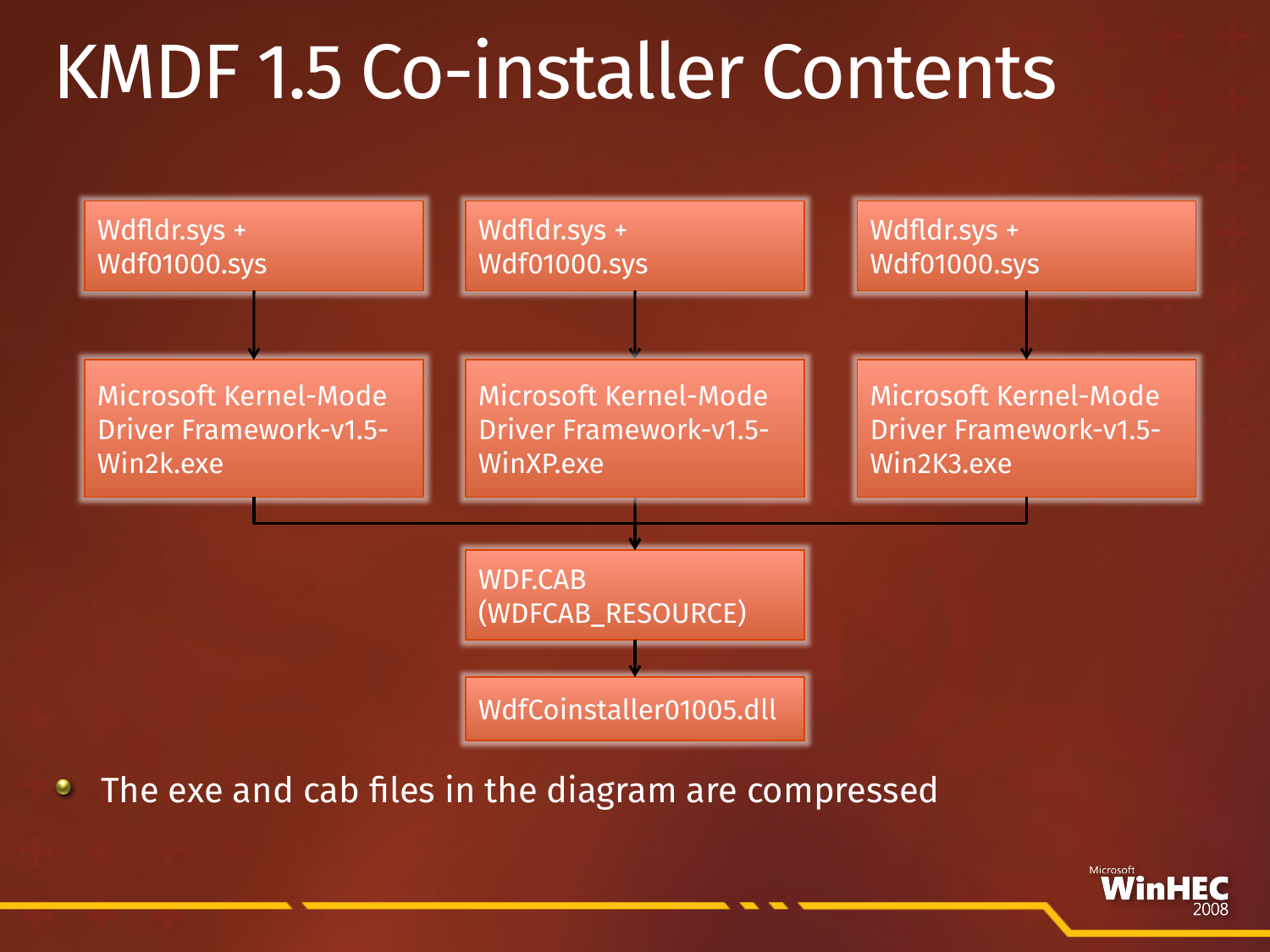

# KMDF 1.5 Co-installer Contents
Wdfldr.sys + Wdf01000.sys
Wdfldr.sys + Wdf01000.sys
Wdfldr.sys + Wdf01000.sys
Microsoft Kernel-Mode Driver Framework-v1.5-Win2k.exe
Microsoft Kernel-Mode Driver Framework-v1.5-WinXP.exe
Microsoft Kernel-Mode Driver Framework-v1.5-Win2K3.exe
WDF.CAB (WDFCAB_RESOURCE)
WdfCoinstaller01005.dll
The exe and cab files in the diagram are compressed